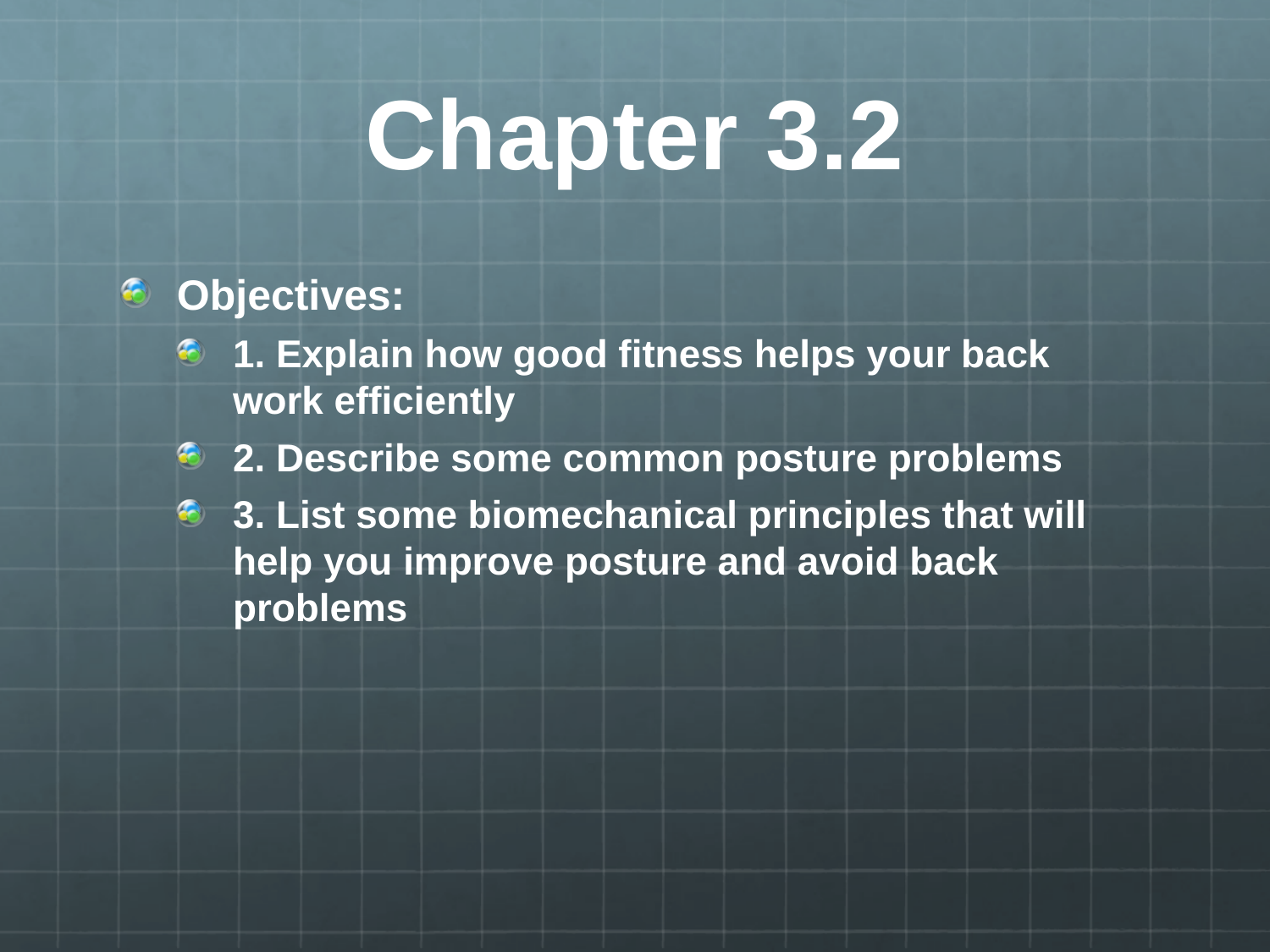

# Chapter 3.2
Objectives:
1. Explain how good fitness helps your back work efficiently
2. Describe some common posture problems
3. List some biomechanical principles that will help you improve posture and avoid back problems